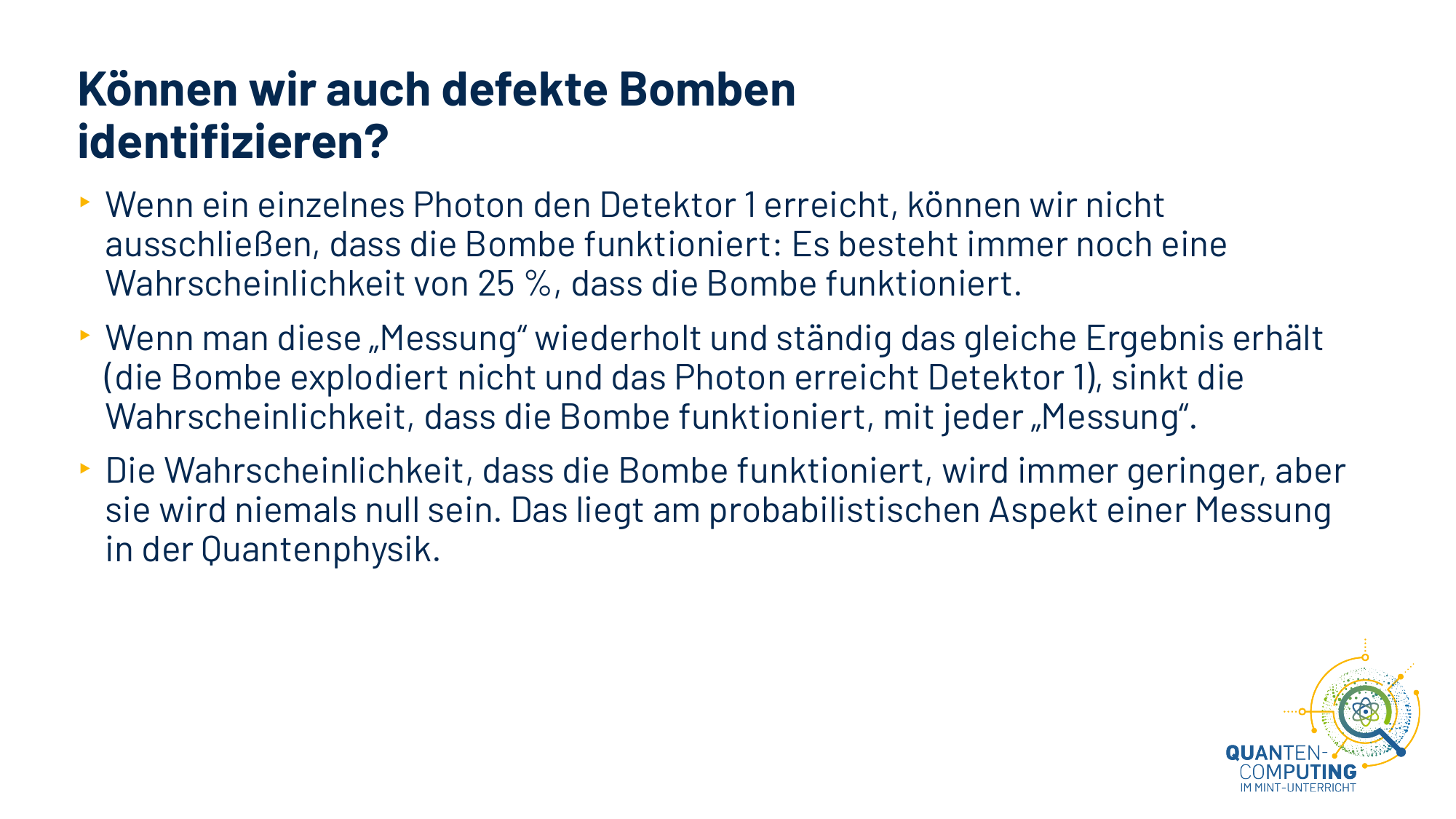

# Können wir auch defekte Bomben identifizieren?
Wenn ein einzelnes Photon den Detektor 1 erreicht, können wir nicht ausschließen, dass die Bombe funktioniert: Es besteht immer noch eine Wahrscheinlichkeit von 25 %, dass die Bombe funktioniert.
Wenn man diese „Messung“ wiederholt und ständig das gleiche Ergebnis erhält (die Bombe explodiert nicht und das Photon erreicht Detektor 1), sinkt die Wahrscheinlichkeit, dass die Bombe funktioniert, mit jeder „Messung“.
Die Wahrscheinlichkeit, dass die Bombe funktioniert, wird immer geringer, aber sie wird niemals null sein. Das liegt am probabilistischen Aspekt einer Messung in der Quantenphysik.